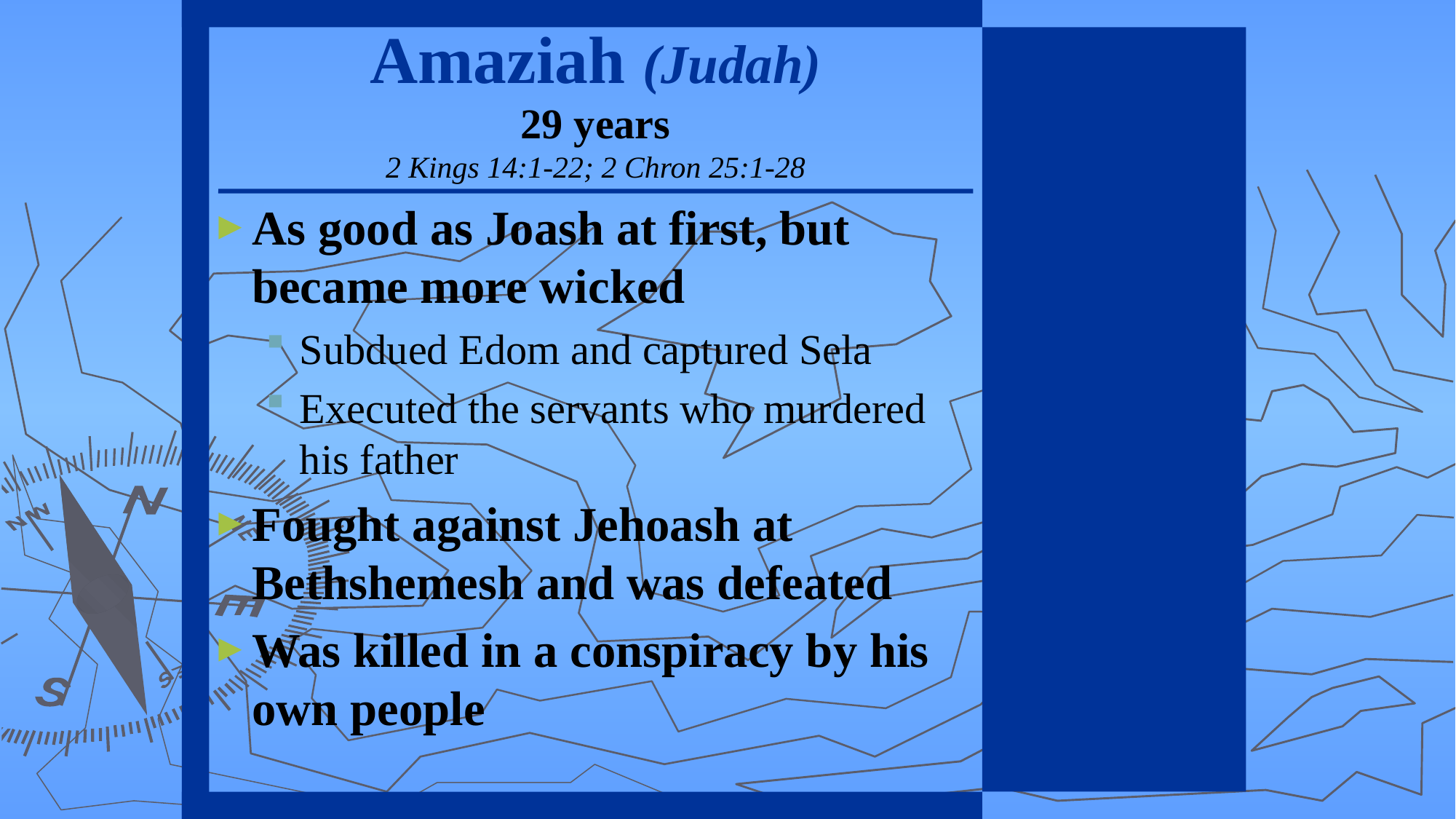

# Amaziah (Judah) 29 years 2 Kings 14:1-22; 2 Chron 25:1-28

As good as Joash at first, but became more wicked
Subdued Edom and captured Sela
Executed the servants who murdered his father
Fought against Jehoash at Bethshemesh and was defeated
Was killed in a conspiracy by his own people